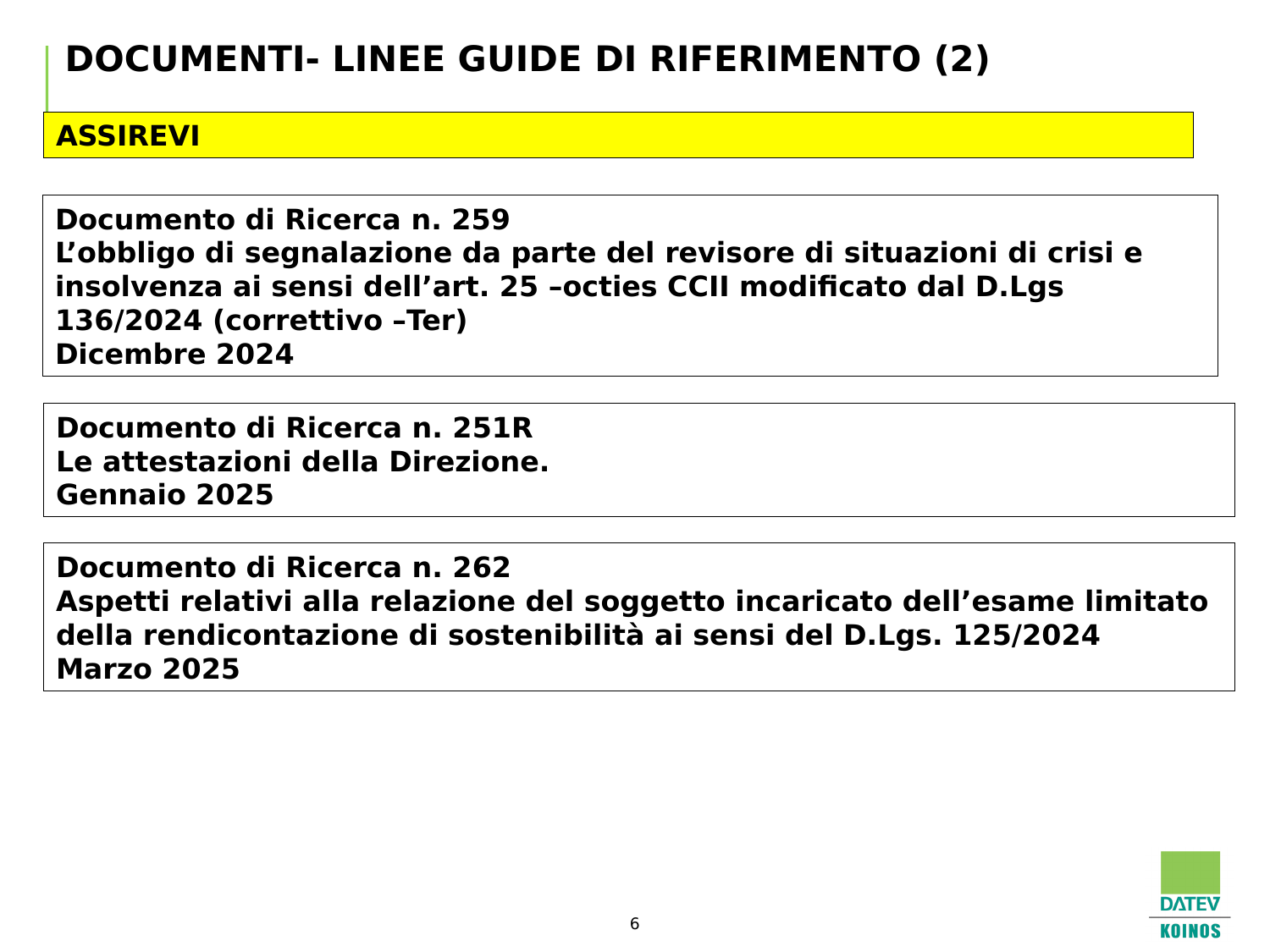

# DOCUMENTI- LINEE GUIDE DI RIFERIMENTO (2)
ASSIREVI
Documento di Ricerca n. 259
L’obbligo di segnalazione da parte del revisore di situazioni di crisi e insolvenza ai sensi dell’art. 25 –octies CCII modificato dal D.Lgs 136/2024 (correttivo –Ter)
Dicembre 2024
Documento di Ricerca n. 251R
Le attestazioni della Direzione.
Gennaio 2025
Documento di Ricerca n. 262
Aspetti relativi alla relazione del soggetto incaricato dell’esame limitato della rendicontazione di sostenibilità ai sensi del D.Lgs. 125/2024
Marzo 2025
6